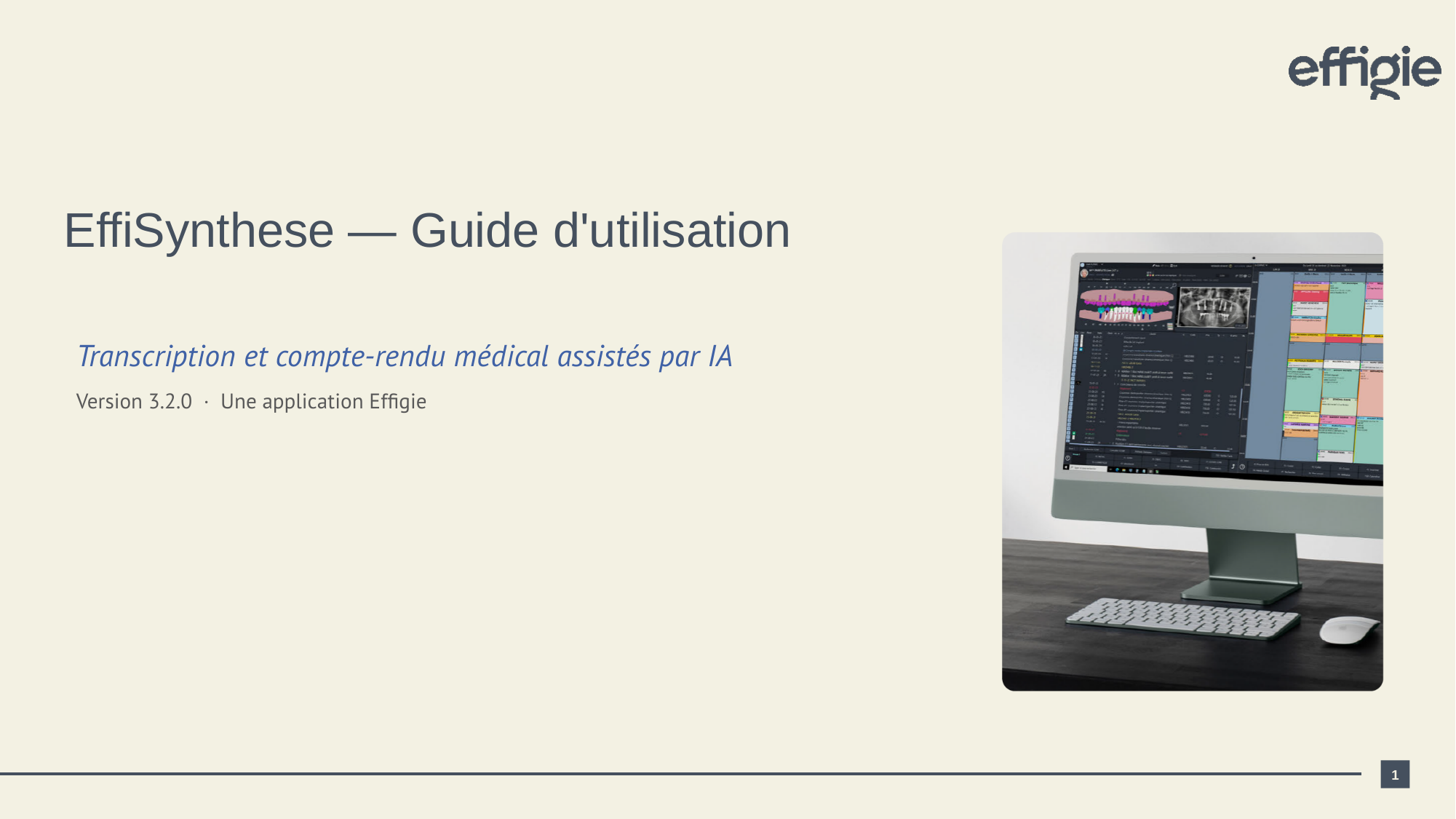

# EffiSynthese — Guide d'utilisation
Transcription et compte-rendu médical assistés par IA
Version 3.2.0  ·  Une application Effigie